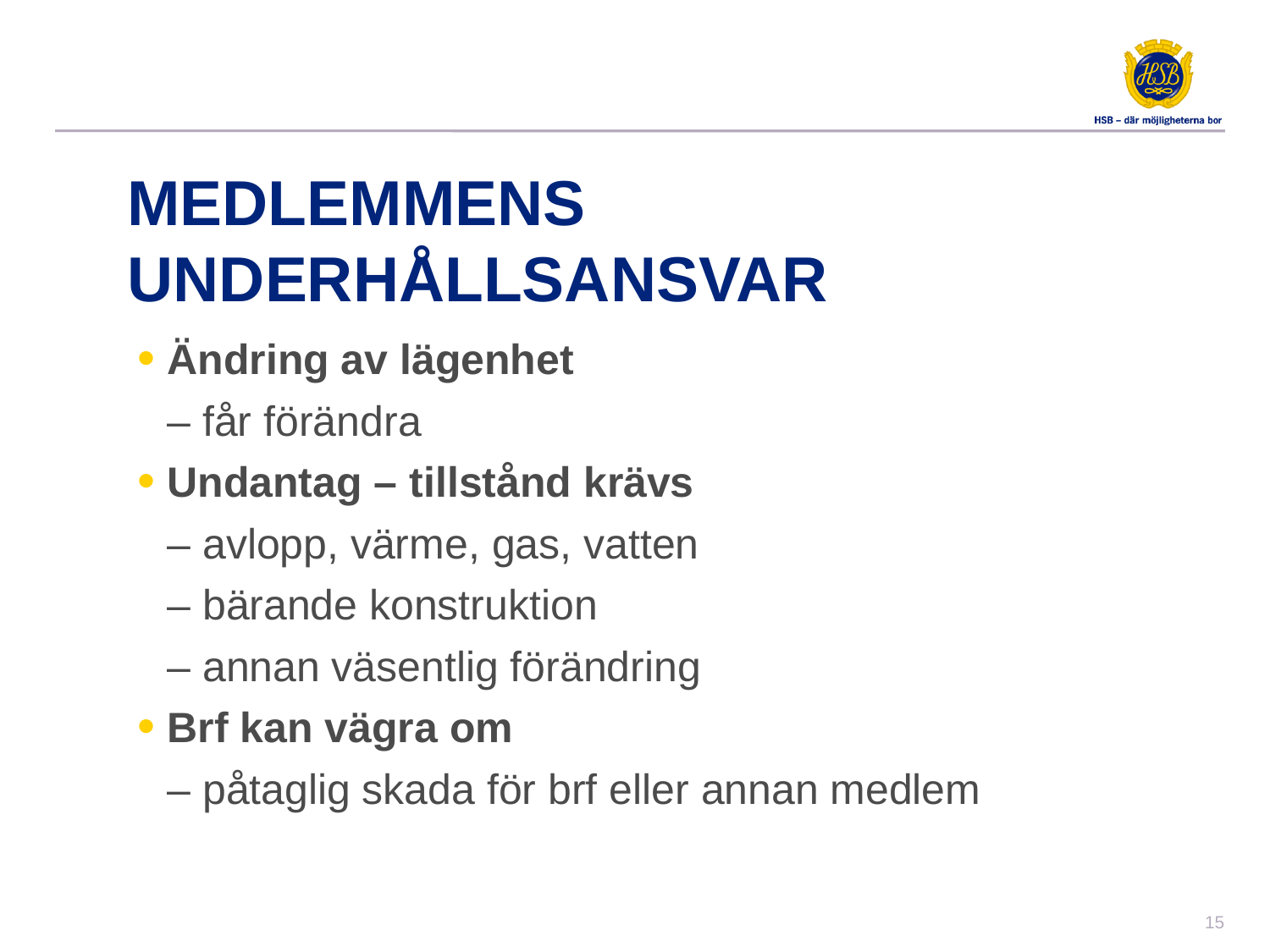

MEDLEMMENS
UNDERHÅLLsansvar
Ändring av lägenhet
	– får förändra
Undantag – tillstånd krävs
	– avlopp, värme, gas, vatten
	– bärande konstruktion
	– annan väsentlig förändring
Brf kan vägra om
	– påtaglig skada för brf eller annan medlem

15